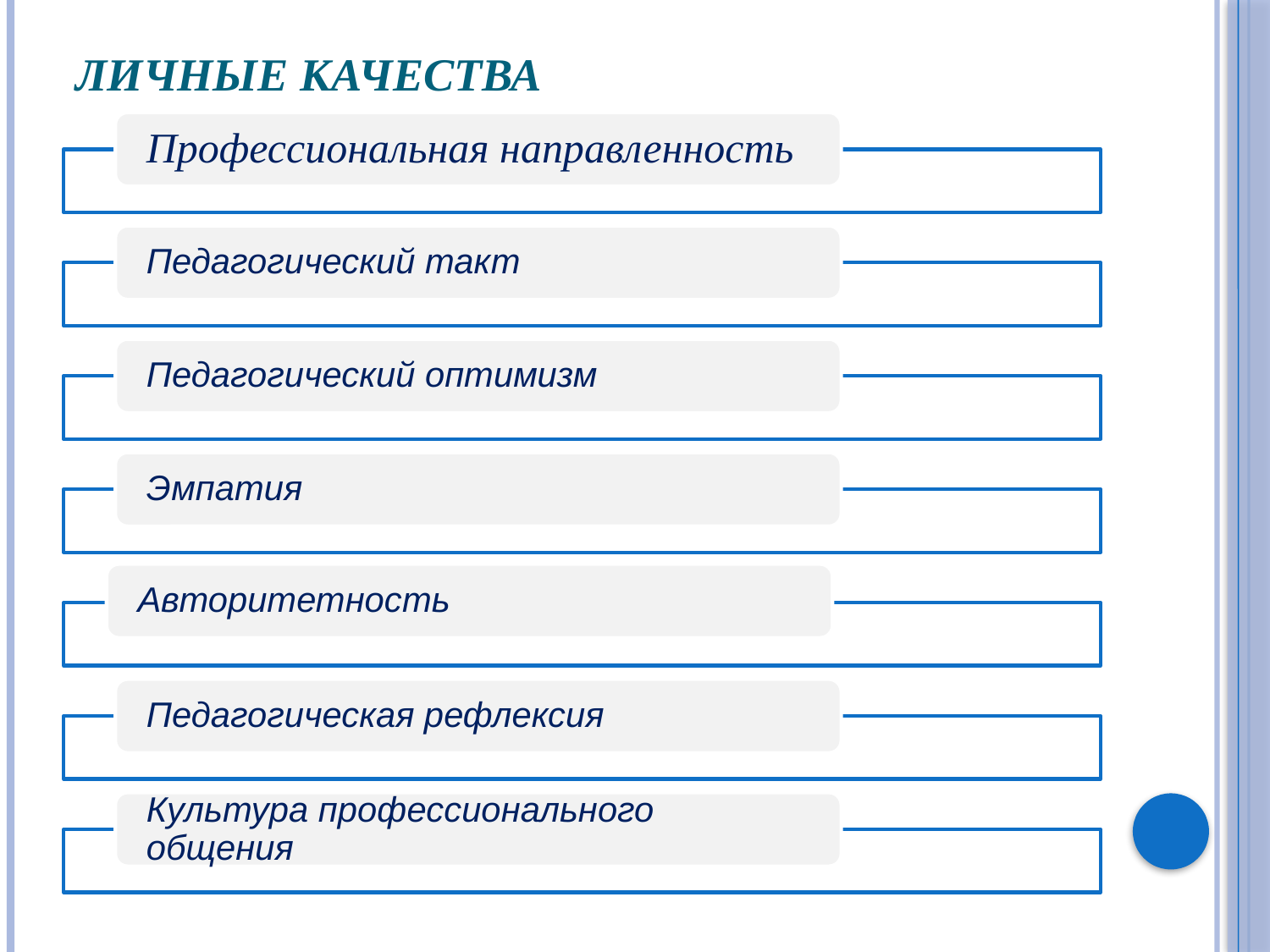

# Личные качества
Профессиональная направленность

Педагогический такт

Педагогический оптимизм
Эмпатия
Авторитетность
Педагогическая рефлексия
Культура профессионального общения